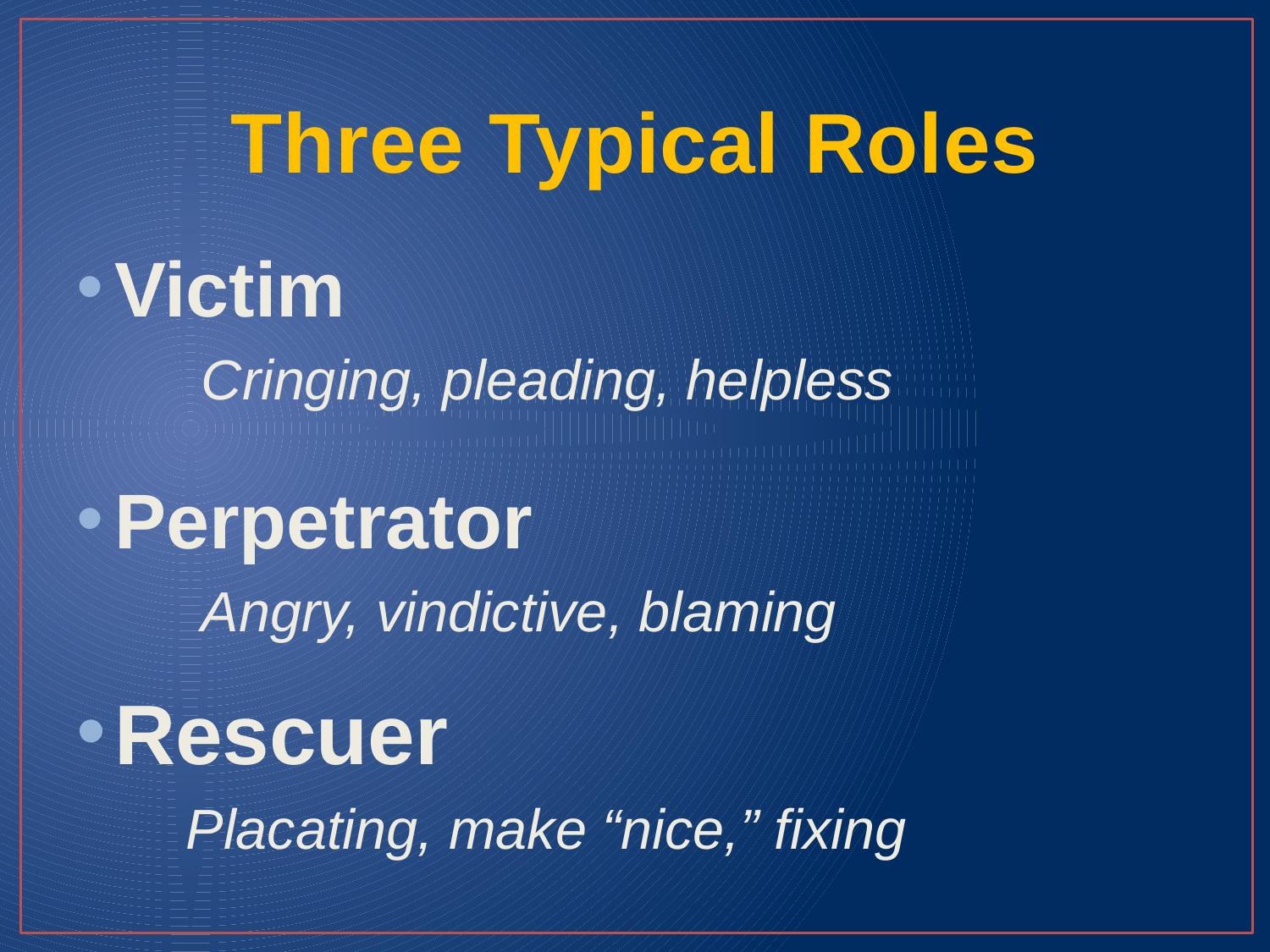

# Three Typical Roles
Victim
        Cringing, pleading, helpless

Perpetrator
        Angry, vindictive, blaming

Rescuer
       Placating, make “nice,” fixing